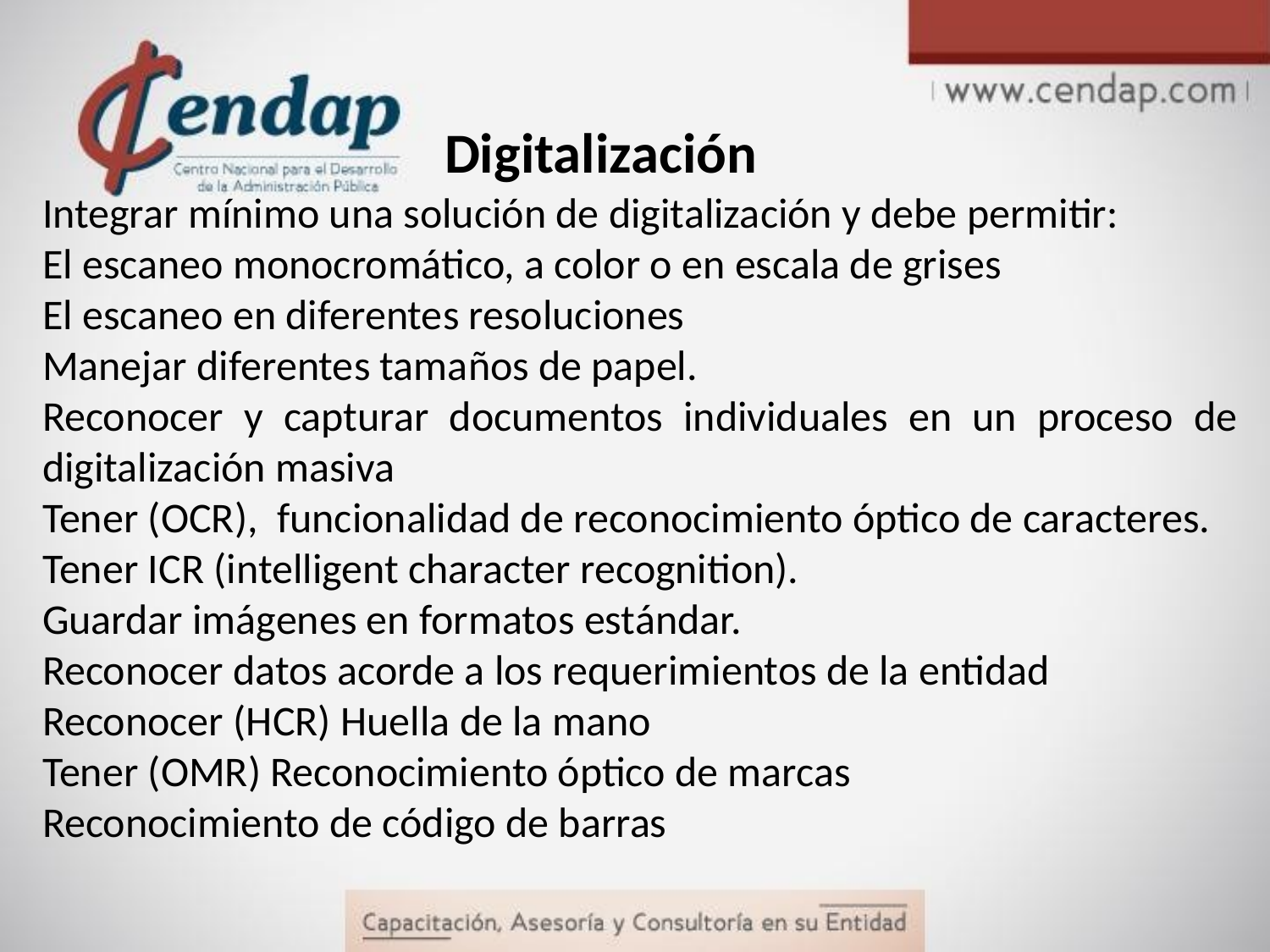

# Digitalización
Integrar mínimo una solución de digitalización y debe permitir:
El escaneo monocromático, a color o en escala de grises
El escaneo en diferentes resoluciones
Manejar diferentes tamaños de papel.
Reconocer y capturar documentos individuales en un proceso de digitalización masiva
Tener (OCR),  funcionalidad de reconocimiento óptico de caracteres.
Tener ICR (intelligent character recognition).
Guardar imágenes en formatos estándar.
Reconocer datos acorde a los requerimientos de la entidad
Reconocer (HCR) Huella de la mano
Tener (OMR) Reconocimiento óptico de marcas
Reconocimiento de código de barras